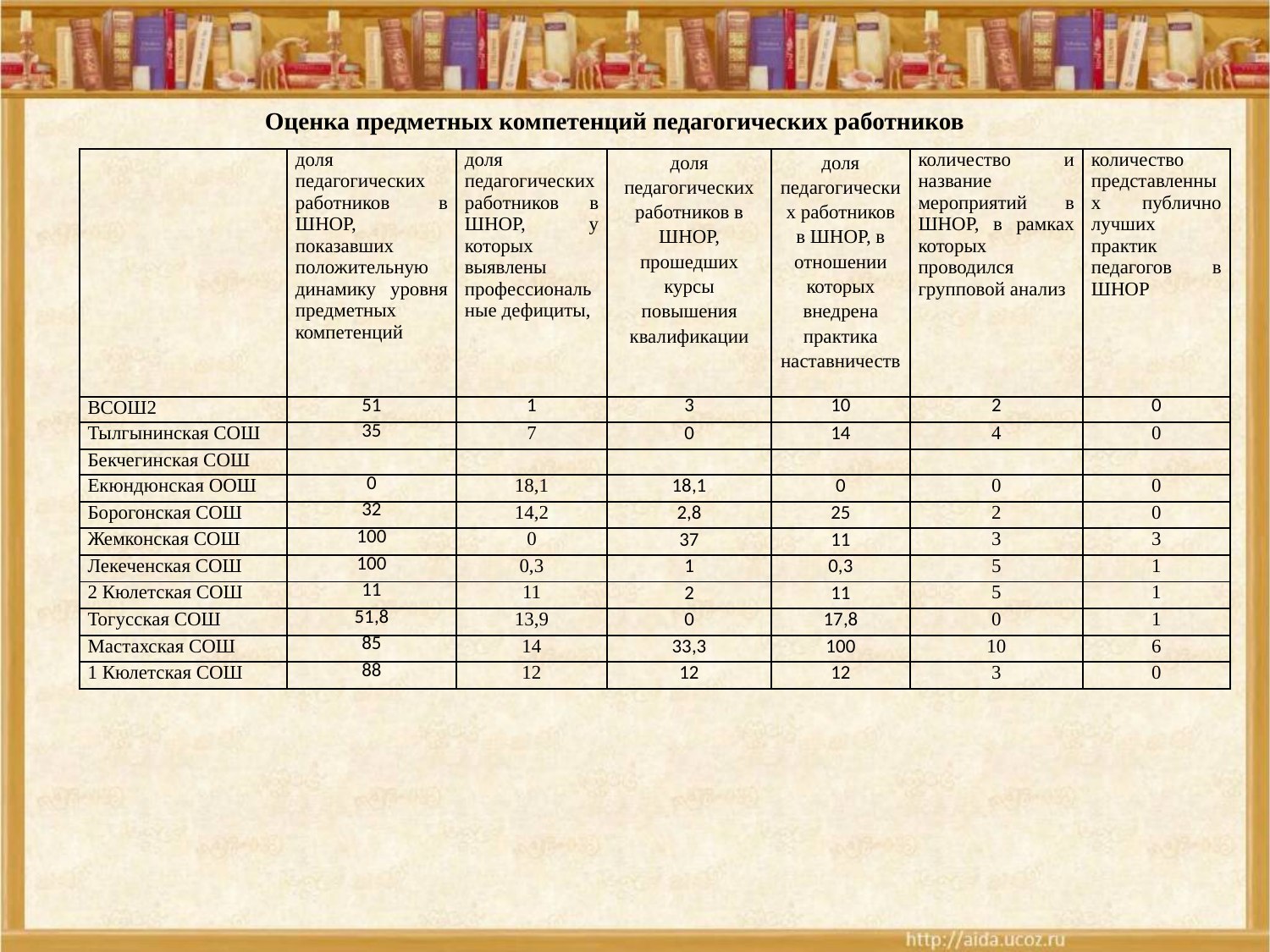

Оценка предметных компетенций педагогических работников
|  | доля педагогических работников в ШНОР, показавших положительную динамику уровня предметных компетенций | доля педагогических работников в ШНОР, у которых выявлены профессиональные дефициты, | доля педагогических работников в ШНОР, прошедших курсы повышения квалификации | доля педагогических работников в ШНОР, в отношении которых внедрена практика наставничеств | количество и название мероприятий в ШНОР, в рамках которых проводился групповой анализ | количество представленных публично лучших практик педагогов в ШНОР |
| --- | --- | --- | --- | --- | --- | --- |
| ВСОШ2 | 51 | 1 | 3 | 10 | 2 | 0 |
| Тылгынинская СОШ | 35 | 7 | 0 | 14 | 4 | 0 |
| Бекчегинская СОШ |  |  |  |  |  |  |
| Екюндюнская ООШ | 0 | 18,1 | 18,1 | 0 | 0 | 0 |
| Борогонская СОШ | 32 | 14,2 | 2,8 | 25 | 2 | 0 |
| Жемконская СОШ | 100 | 0 | 37 | 11 | 3 | 3 |
| Лекеченская СОШ | 100 | 0,3 | 1 | 0,3 | 5 | 1 |
| 2 Кюлетская СОШ | 11 | 11 | 2 | 11 | 5 | 1 |
| Тогусская СОШ | 51,8 | 13,9 | 0 | 17,8 | 0 | 1 |
| Мастахская СОШ | 85 | 14 | 33,3 | 100 | 10 | 6 |
| 1 Кюлетская СОШ | 88 | 12 | 12 | 12 | 3 | 0 |